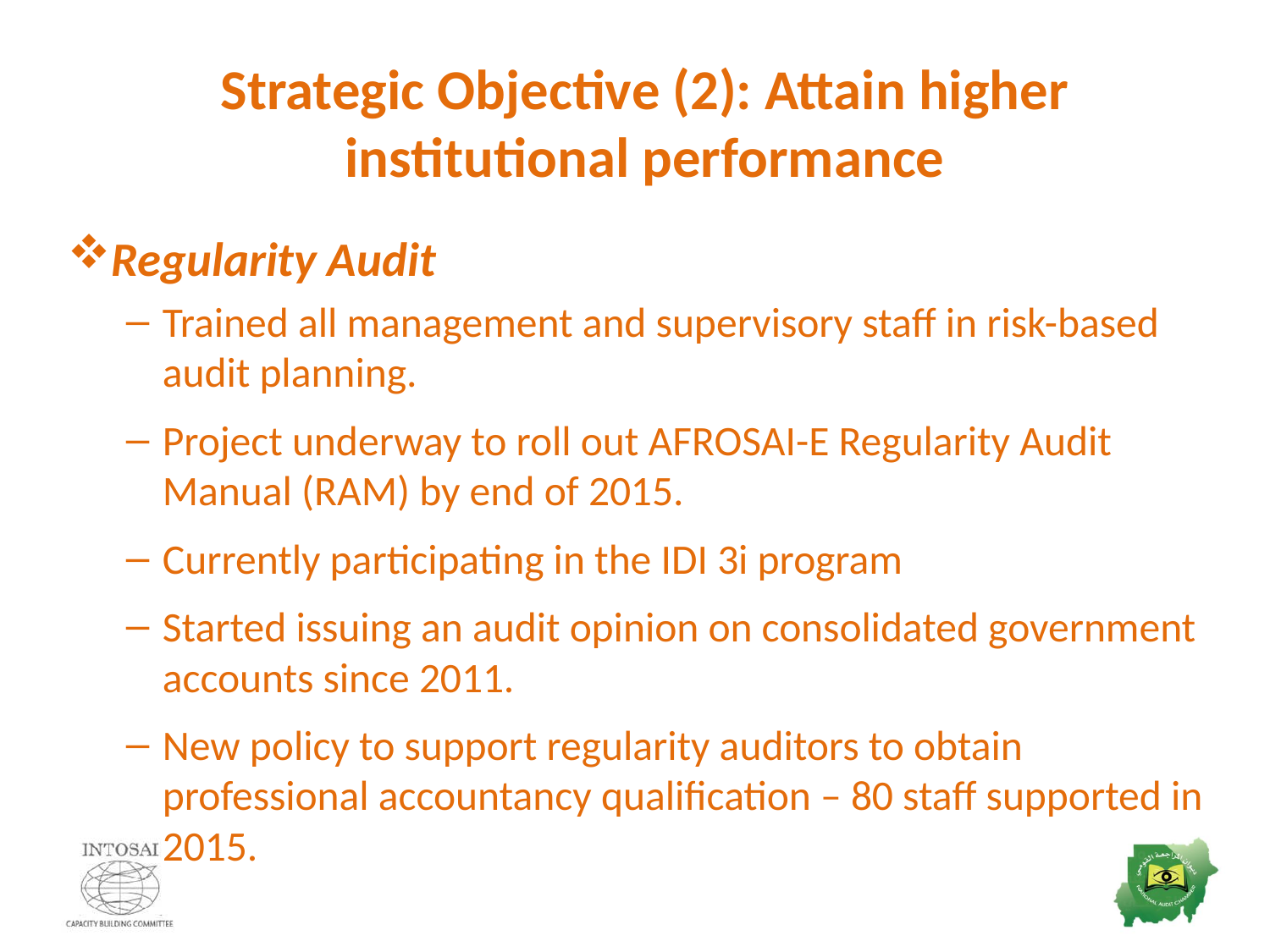

# Strategic Objective (2): Attain higher institutional performance
Regularity Audit
Trained all management and supervisory staff in risk-based audit planning.
Project underway to roll out AFROSAI-E Regularity Audit Manual (RAM) by end of 2015.
Currently participating in the IDI 3i program
Started issuing an audit opinion on consolidated government accounts since 2011.
New policy to support regularity auditors to obtain professional accountancy qualification – 80 staff supported in 2015.